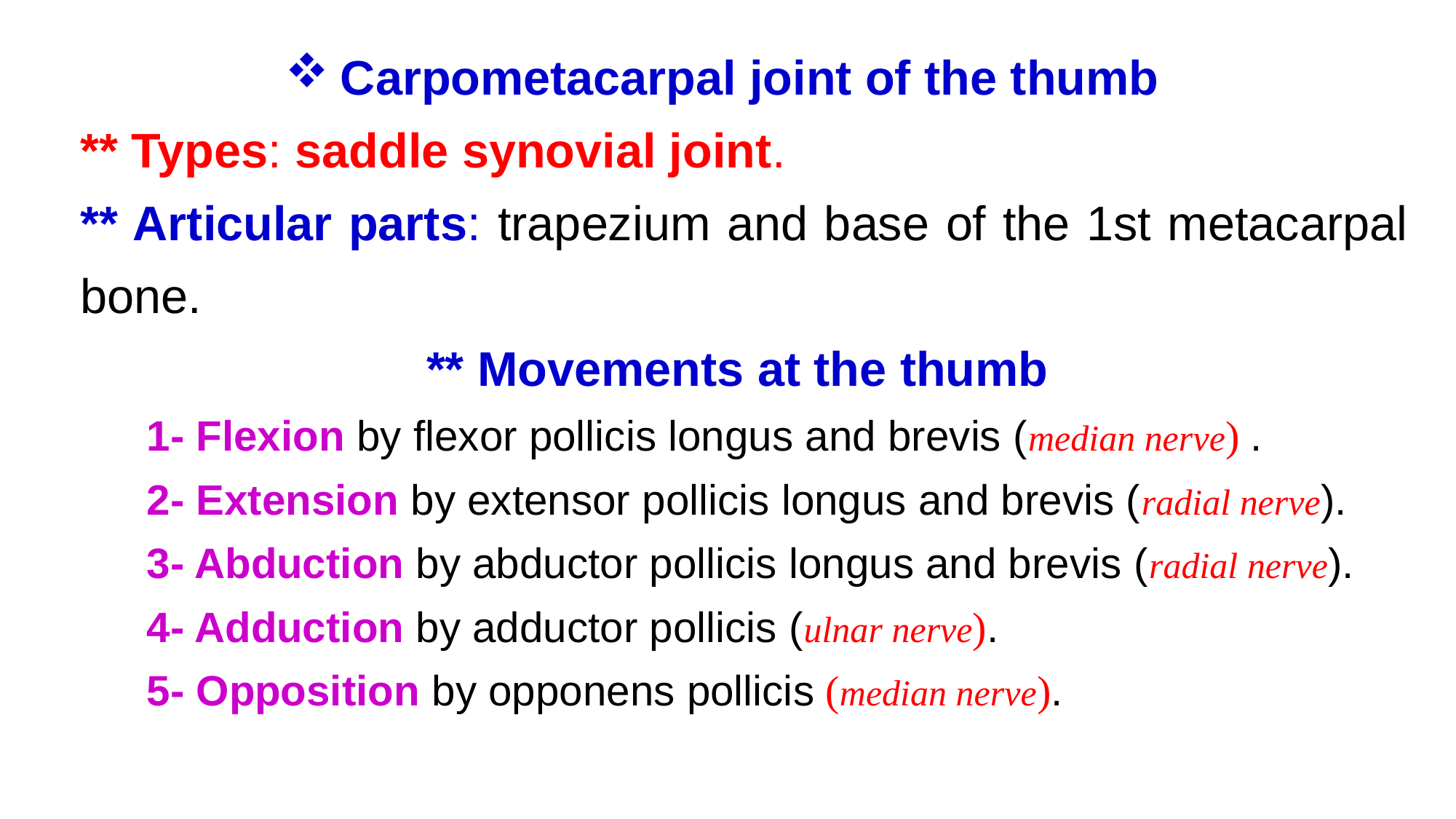

Carpometacarpal joint of the thumb
** Types: saddle synovial joint.
** Articular parts: trapezium and base of the 1st metacarpal bone.
** Movements at the thumb
1- Flexion by flexor pollicis longus and brevis (median nerve) .
2- Extension by extensor pollicis longus and brevis (radial nerve).
3- Abduction by abductor pollicis longus and brevis (radial nerve).
4- Adduction by adductor pollicis (ulnar nerve).
5- Opposition by opponens pollicis (median nerve).